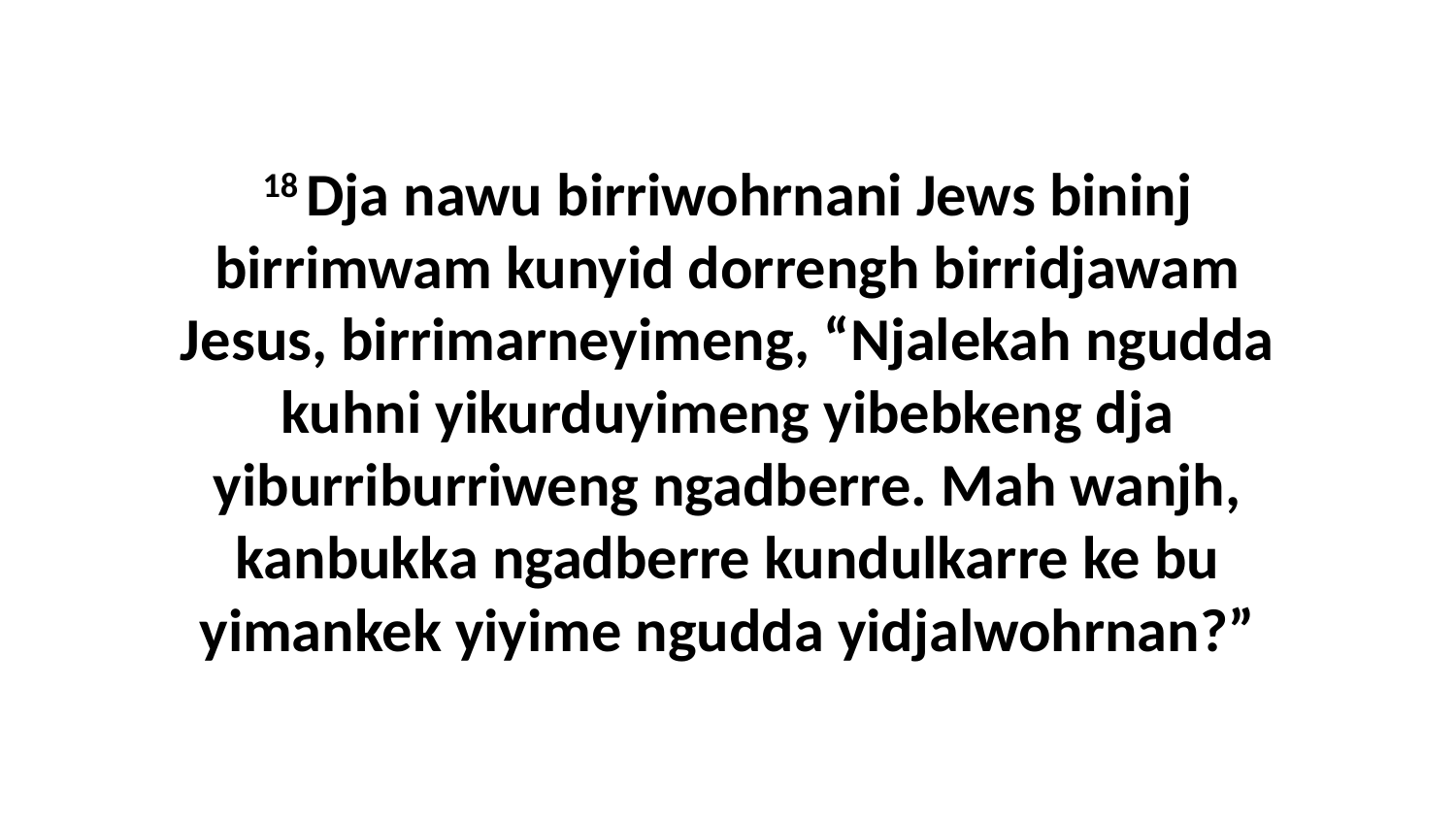

18 Dja nawu birriwohrnani Jews bininj birrimwam kunyid dorrengh birridjawam Jesus, birrimarneyimeng, “Njalekah ngudda kuhni yikurduyimeng yibebkeng dja yiburriburriweng ngadberre. Mah wanjh, kanbukka ngadberre kundulkarre ke bu yimankek yiyime ngudda yidjalwohrnan?”